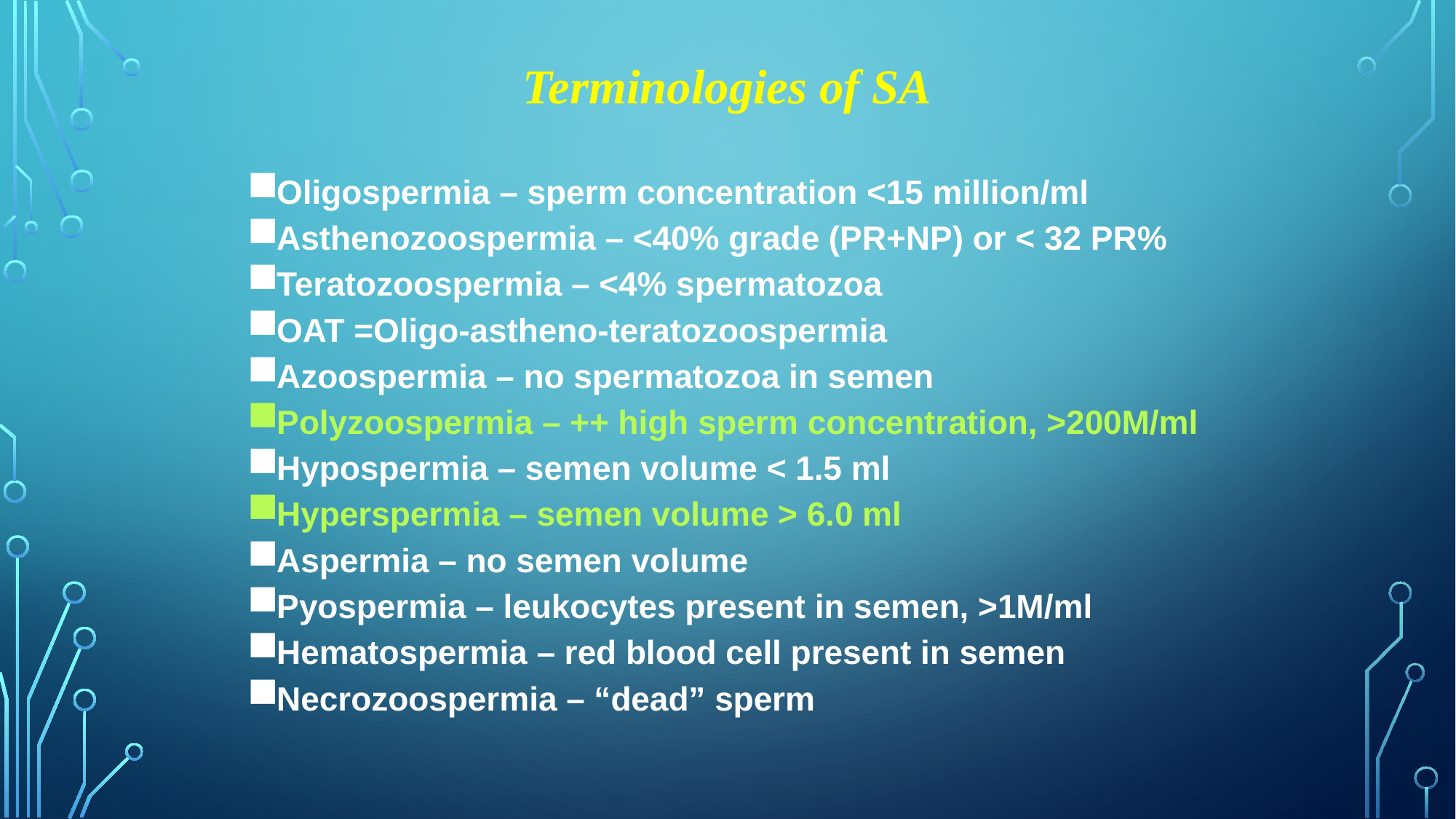

# Terminologies of SA
Oligospermia – sperm concentration <15 million/ml
Asthenozoospermia – <40% grade (PR+NP) or < 32 PR%
Teratozoospermia – <4% spermatozoa
OAT =Oligo-astheno-teratozoospermia
Azoospermia – no spermatozoa in semen
Polyzoospermia – ++ high sperm concentration, >200M/ml
Hypospermia – semen volume < 1.5 ml
Hyperspermia – semen volume > 6.0 ml
Aspermia – no semen volume
Pyospermia – leukocytes present in semen, >1M/ml
Hematospermia – red blood cell present in semen
Necrozoospermia – “dead” sperm